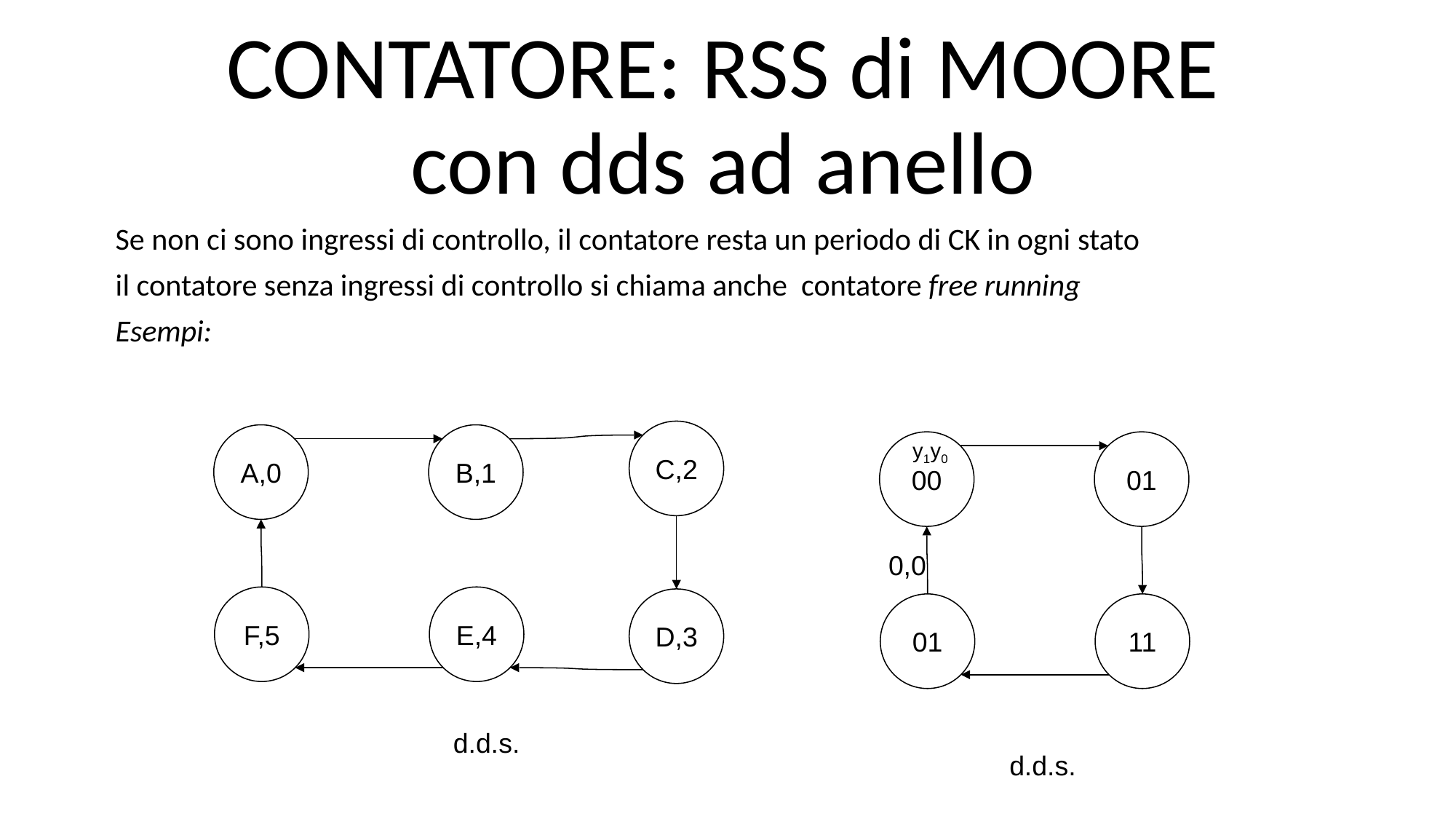

# CONTATORE: RSS di MOORE con dds ad anello
Se non ci sono ingressi di controllo, il contatore resta un periodo di CK in ogni stato
il contatore senza ingressi di controllo si chiama anche  contatore free running
Esempi:
C,2
A,0
B,1
y1y0
00
01
0,0
F,5
E,4
D,3
01
11
d.d.s.
d.d.s.